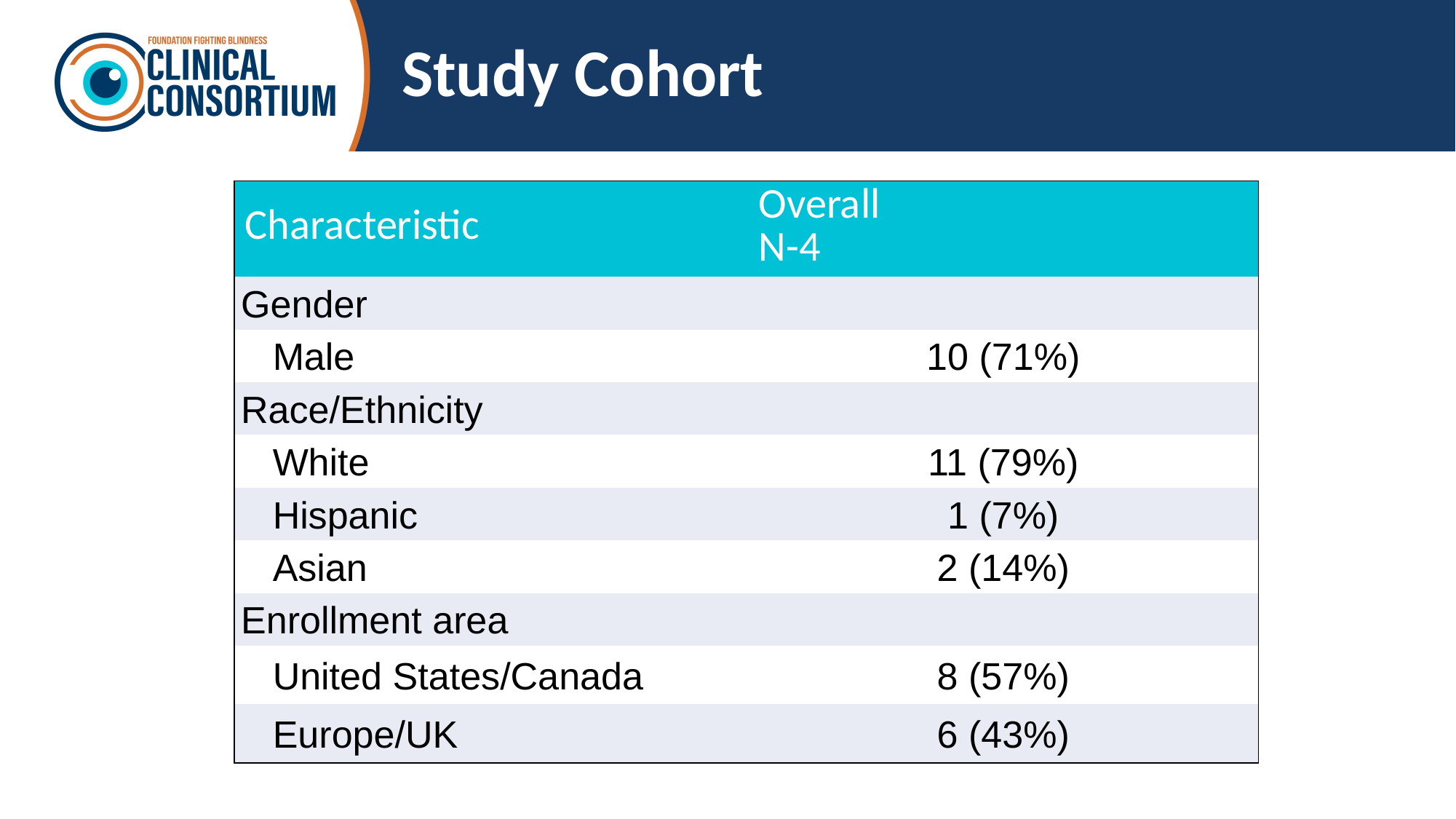

# Study Cohort
| Characteristic | Overall N-4 |
| --- | --- |
| Gender |  |
| Male | 10 (71%) |
| Race/Ethnicity |  |
| White | 11 (79%) |
| Hispanic | 1 (7%) |
| Asian | 2 (14%) |
| Enrollment area |  |
| United States/Canada | 8 (57%) |
| Europe/UK | 6 (43%) |